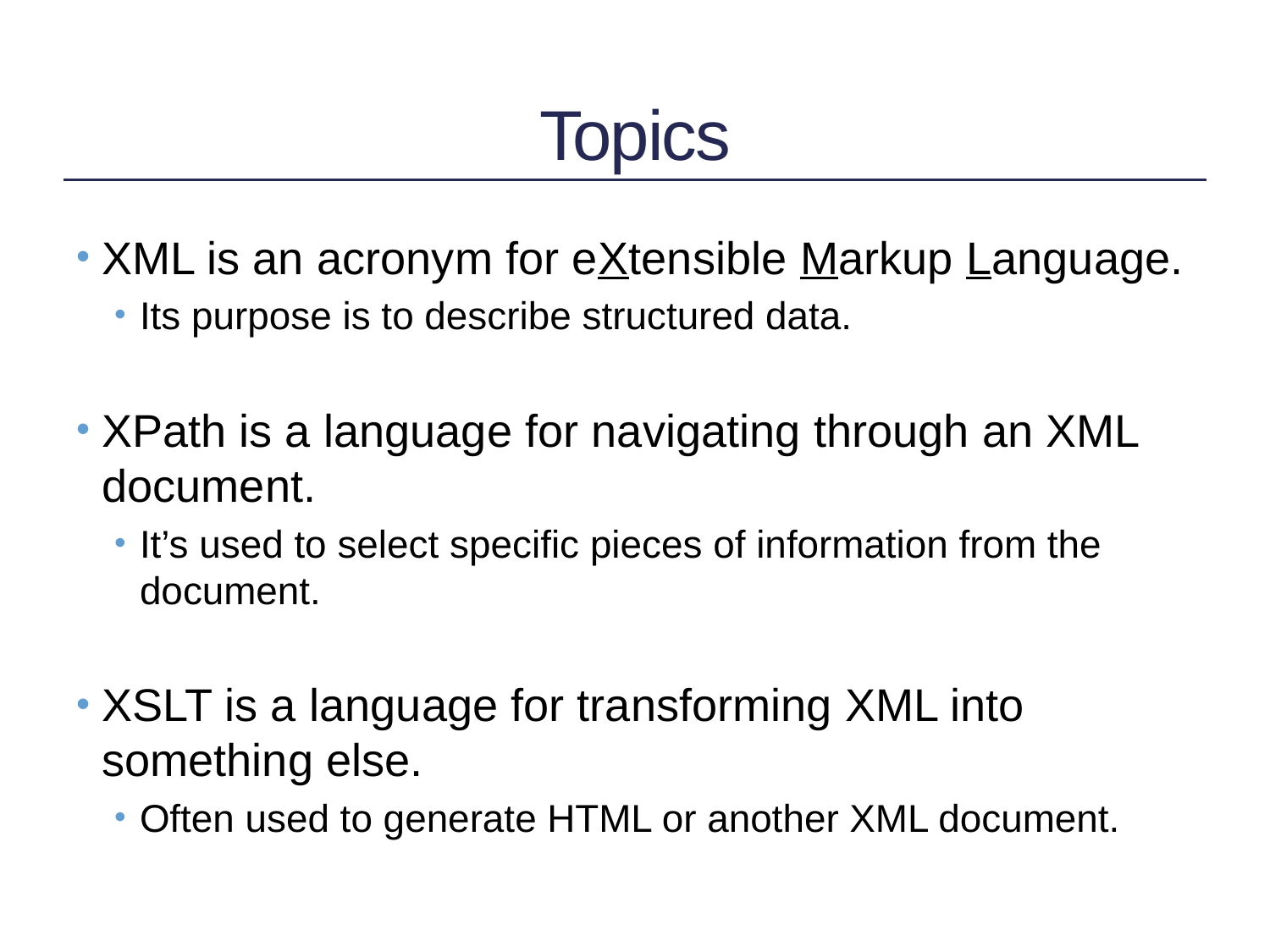

# Topics
XML is an acronym for eXtensible Markup Language.
Its purpose is to describe structured data.

XPath is a language for navigating through an XML document.
It’s used to select specific pieces of information from the document.

XSLT is a language for transforming XML into something else.
Often used to generate HTML or another XML document.